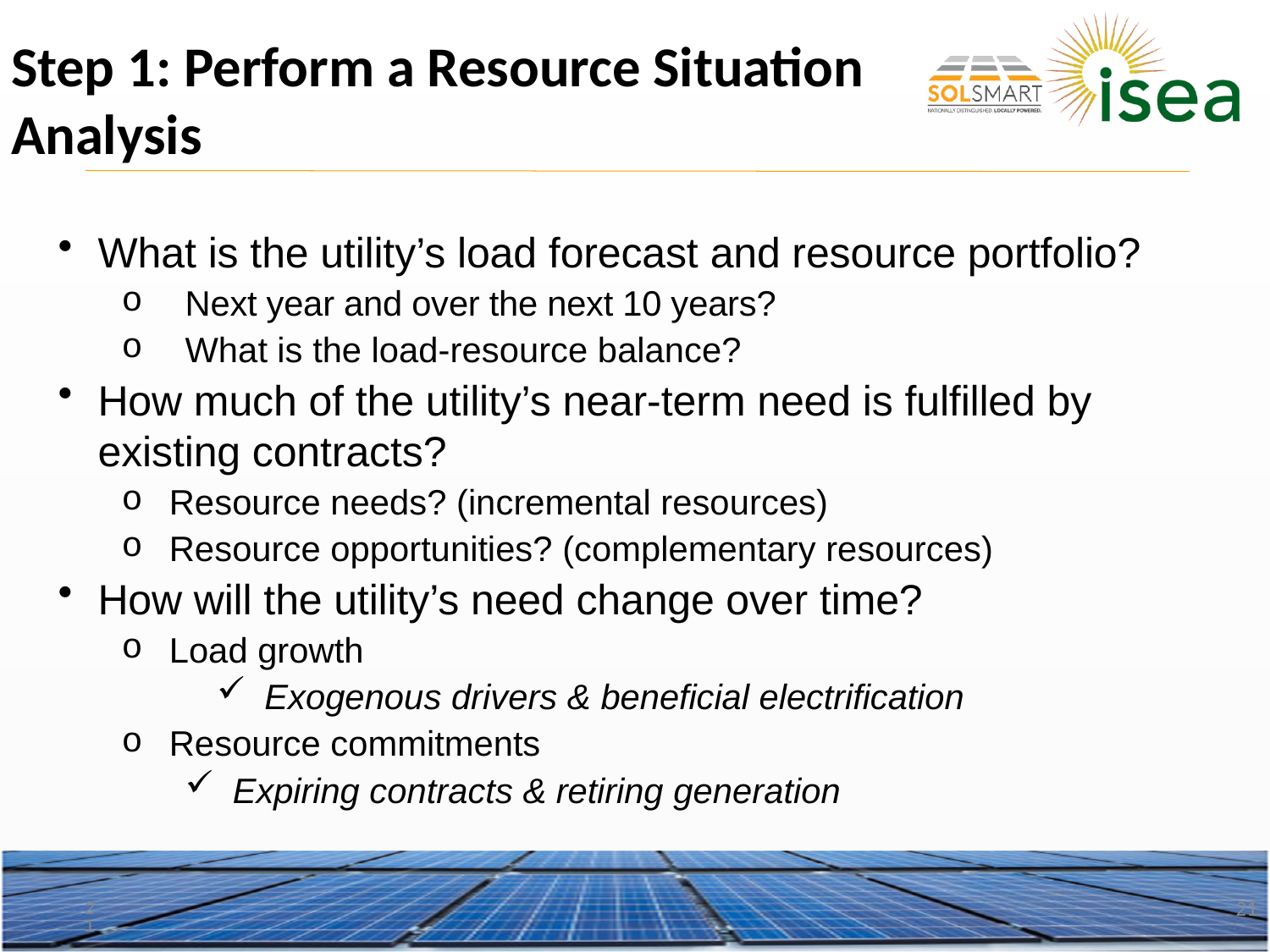

Step 1: Perform a Resource Situation Analysis

What is the utility’s load forecast and resource portfolio?
Next year and over the next 10 years?
What is the load-resource balance?
How much of the utility’s near-term need is fulfilled by existing contracts?
Resource needs? (incremental resources)
Resource opportunities? (complementary resources)
How will the utility’s need change over time?
Load growth
Exogenous drivers & beneficial electrification
Resource commitments
Expiring contracts & retiring generation
21
21